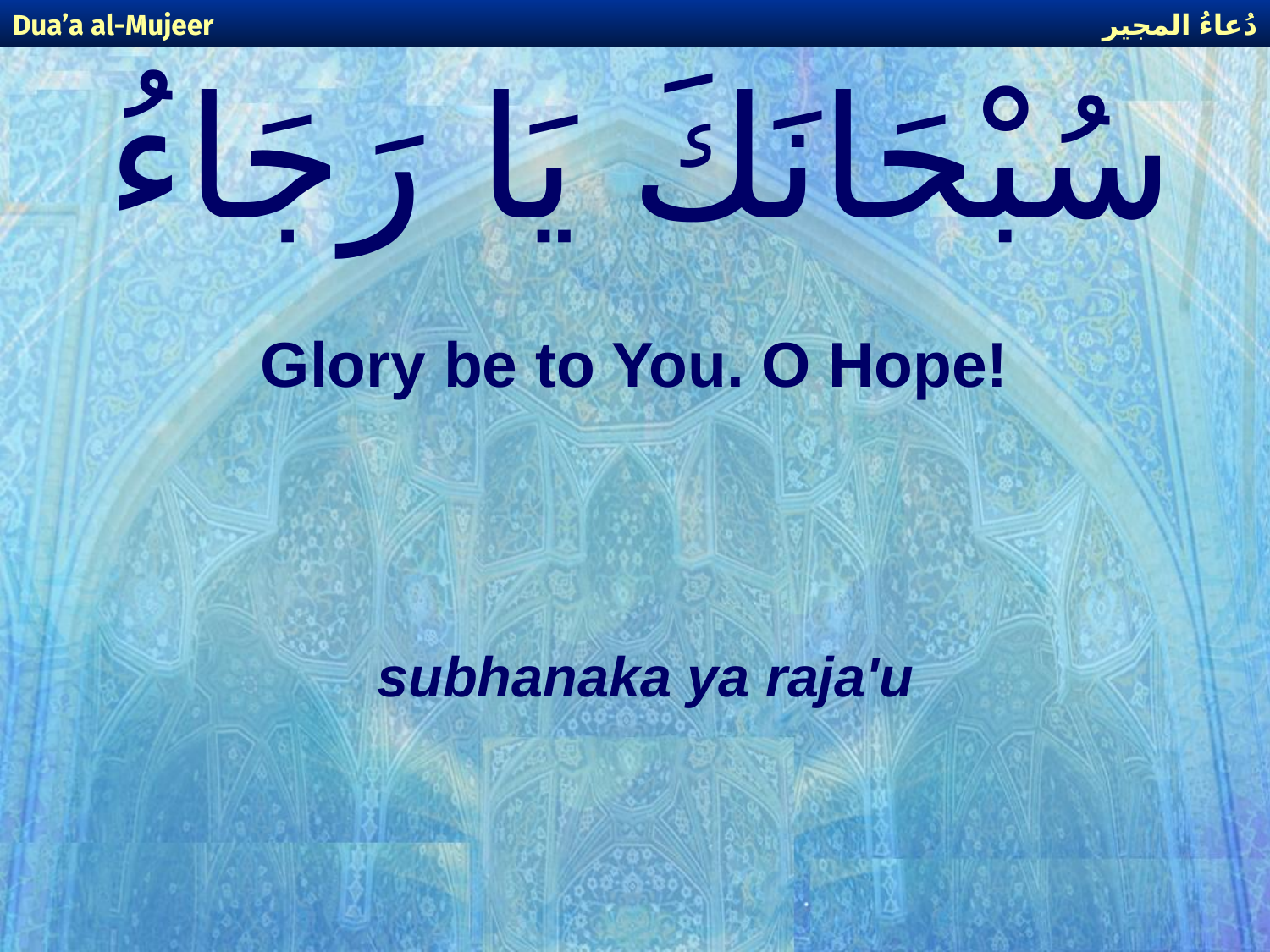

دُعاءُ المجير
Dua’a al-Mujeer
# سُبْحَانَكَ يَا رَجَاءُ
Glory be to You. O Hope!
subhanaka ya raja'u